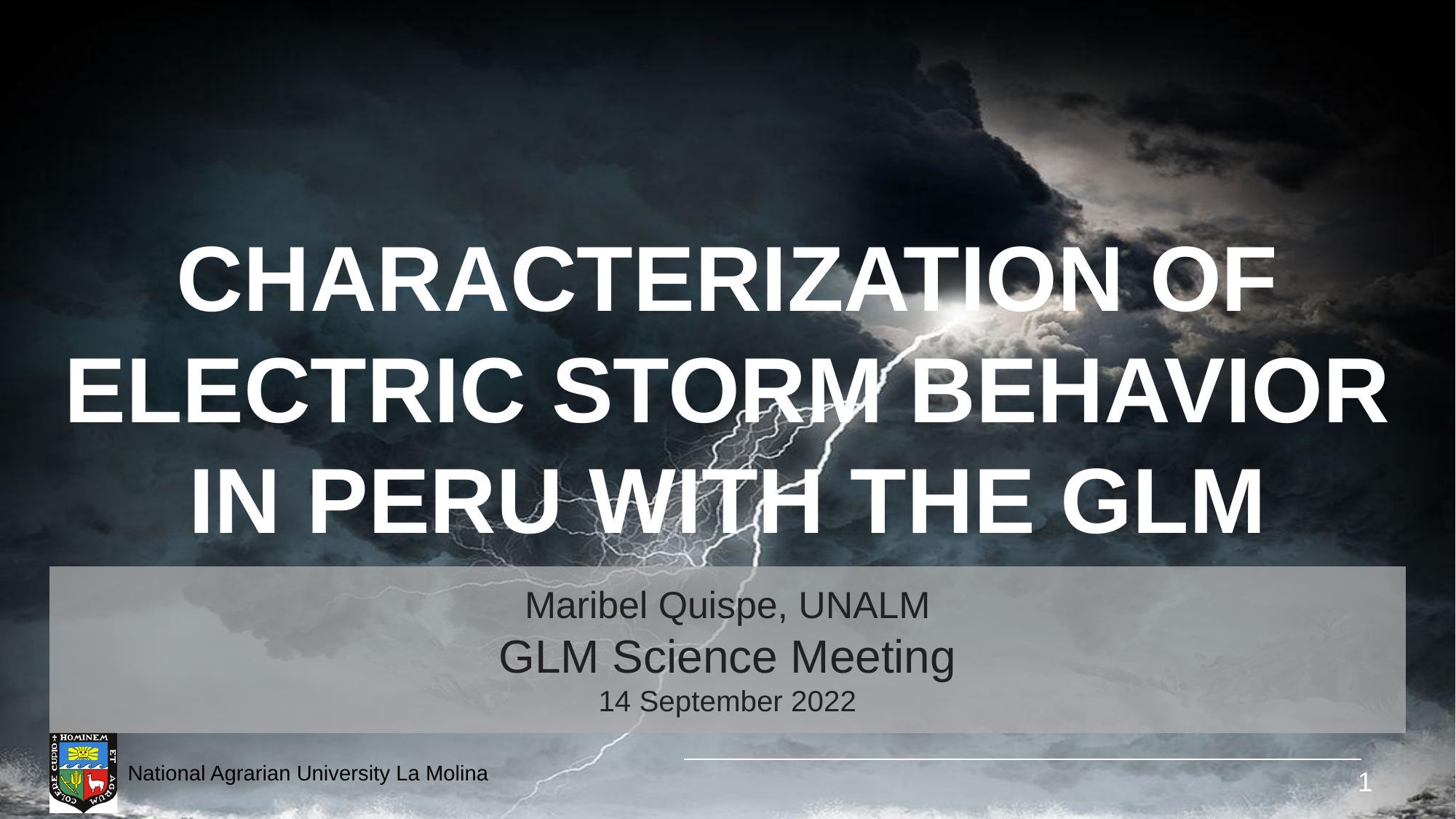

# CHARACTERIZATION OF ELECTRIC STORM BEHAVIOR IN PERU WITH THE GLM
Maribel Quispe, UNALM
GLM Science Meeting
14 September 2022
1